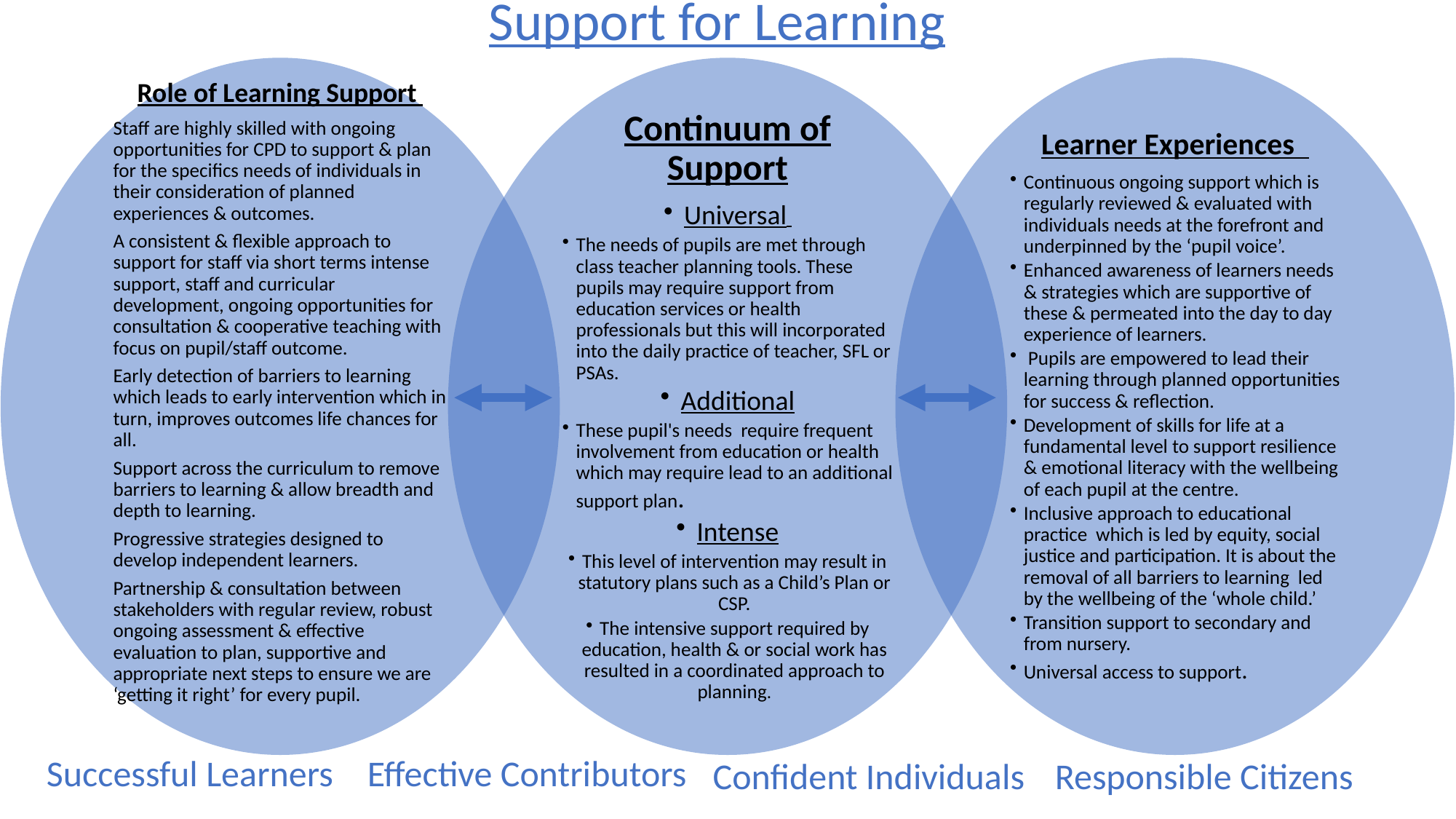

Support for Learning
Role of Learning Support
Staff are highly skilled with ongoing opportunities for CPD to support & plan for the specifics needs of individuals in their consideration of planned experiences & outcomes.
A consistent & flexible approach to support for staff via short terms intense support, staff and curricular development, ongoing opportunities for consultation & cooperative teaching with focus on pupil/staff outcome.
Early detection of barriers to learning which leads to early intervention which in turn, improves outcomes life chances for all.
Support across the curriculum to remove barriers to learning & allow breadth and depth to learning.
Progressive strategies designed to develop independent learners.
Partnership & consultation between stakeholders with regular review, robust ongoing assessment & effective evaluation to plan, supportive and appropriate next steps to ensure we are ‘getting it right’ for every pupil.

Continuum of Support
Universal
The needs of pupils are met through class teacher planning tools. These pupils may require support from education services or health professionals but this will incorporated into the daily practice of teacher, SFL or PSAs.
Additional
These pupil's needs  require frequent involvement from education or health which may require lead to an additional support plan.
Intense
This level of intervention may result in statutory plans such as a Child’s Plan or CSP.
The intensive support required by education, health & or social work has resulted in a coordinated approach to planning.
Learner Experiences
Continuous ongoing support which is regularly reviewed & evaluated with individuals needs at the forefront and underpinned by the ‘pupil voice’.
Enhanced awareness of learners needs & strategies which are supportive of these & permeated into the day to day experience of learners.
 Pupils are empowered to lead their learning through planned opportunities for success & reflection.
Development of skills for life at a fundamental level to support resilience & emotional literacy with the wellbeing of each pupil at the centre.
Inclusive approach to educational practice  which is led by equity, social justice and participation. It is about the removal of all barriers to learning  led by the wellbeing of the ‘whole child.’
Transition support to secondary and from nursery.
Universal access to support.

Successful Learners
Effective Contributors
Responsible Citizens
Confident Individuals